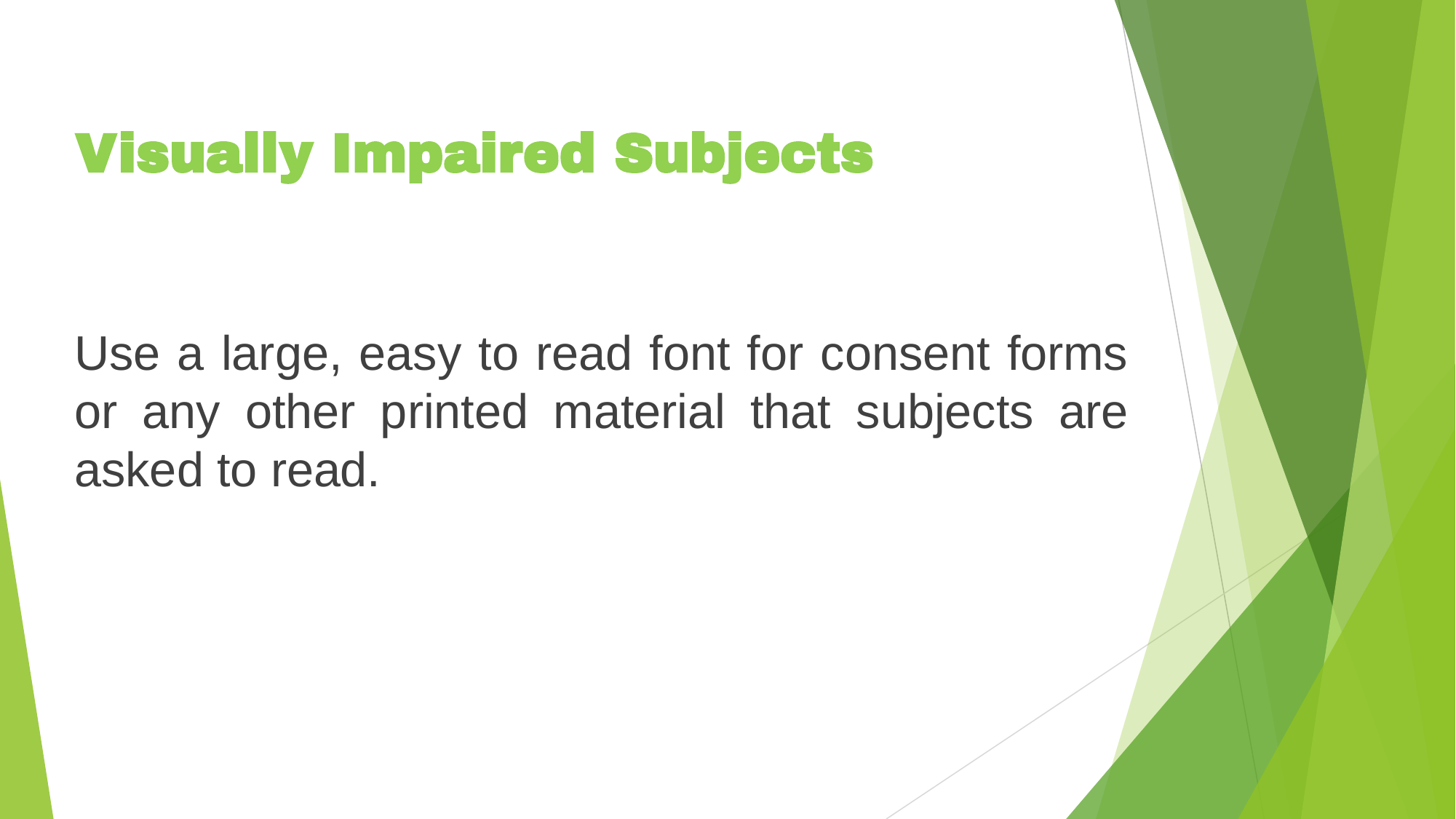

# Visually Impaired Subjects
Use a large, easy to read font for consent forms or any other printed material that subjects are asked to read.